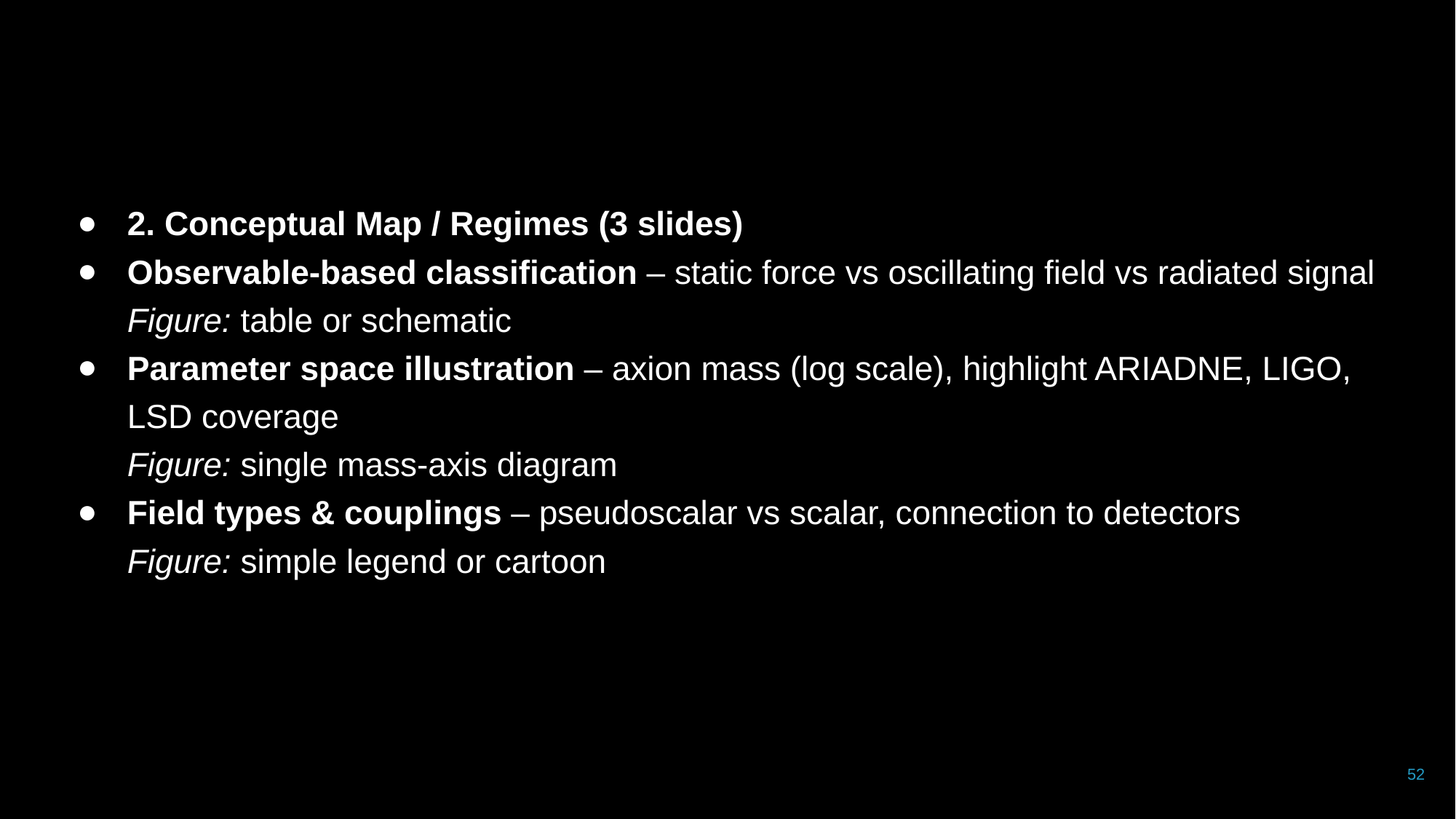

#
2. Conceptual Map / Regimes (3 slides)
Observable-based classification – static force vs oscillating field vs radiated signal
Figure: table or schematic
Parameter space illustration – axion mass (log scale), highlight ARIADNE, LIGO, LSD coverage
Figure: single mass-axis diagram
Field types & couplings – pseudoscalar vs scalar, connection to detectors
Figure: simple legend or cartoon

52